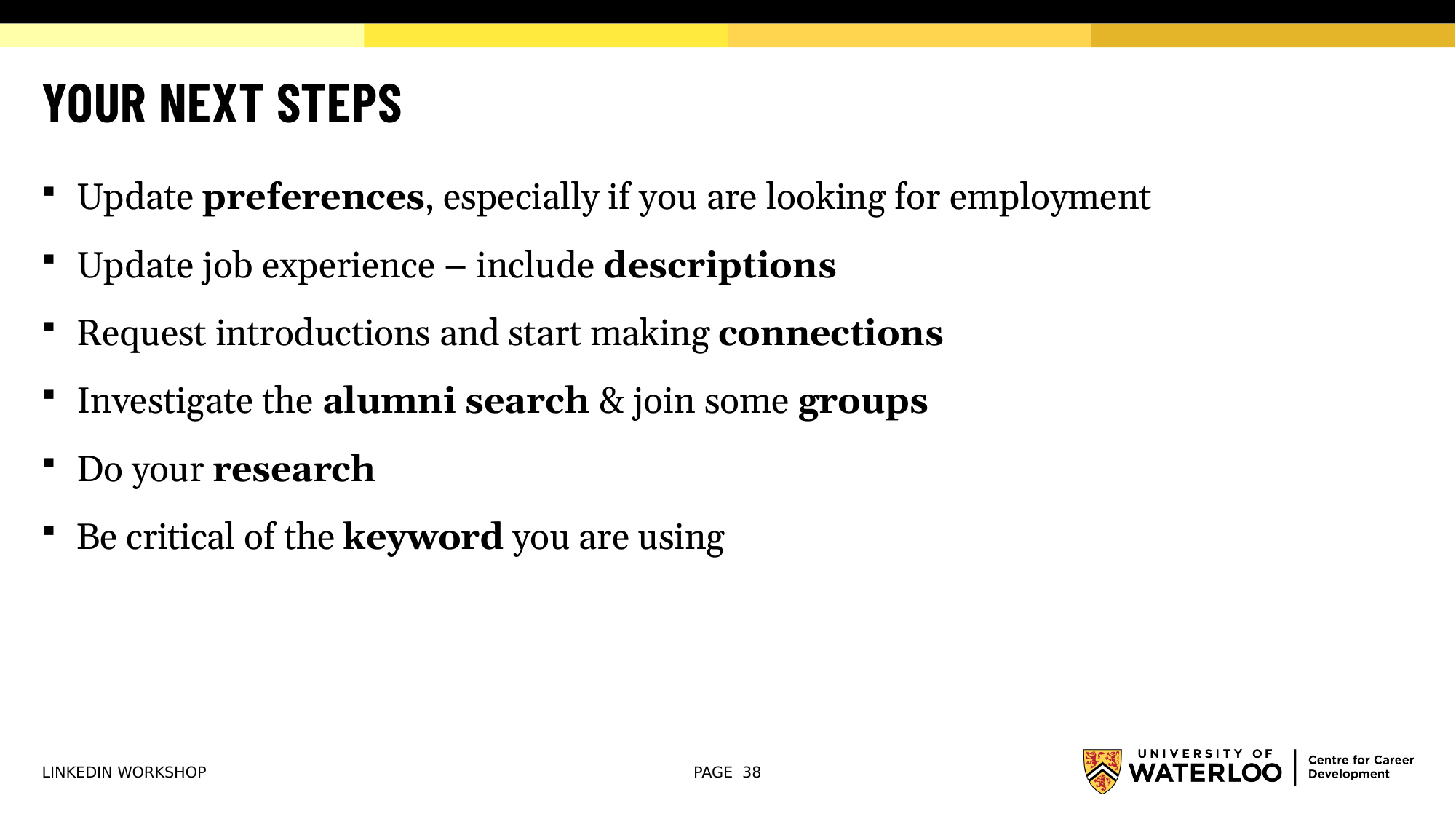

# YOUR NEXT STEPS
Update preferences, especially if you are looking for employment
Update job experience – include descriptions
Request introductions and start making connections
Investigate the alumni search & join some groups
Do your research
Be critical of the keyword you are using
LINKEDIN WORKSHOP
PAGE  38